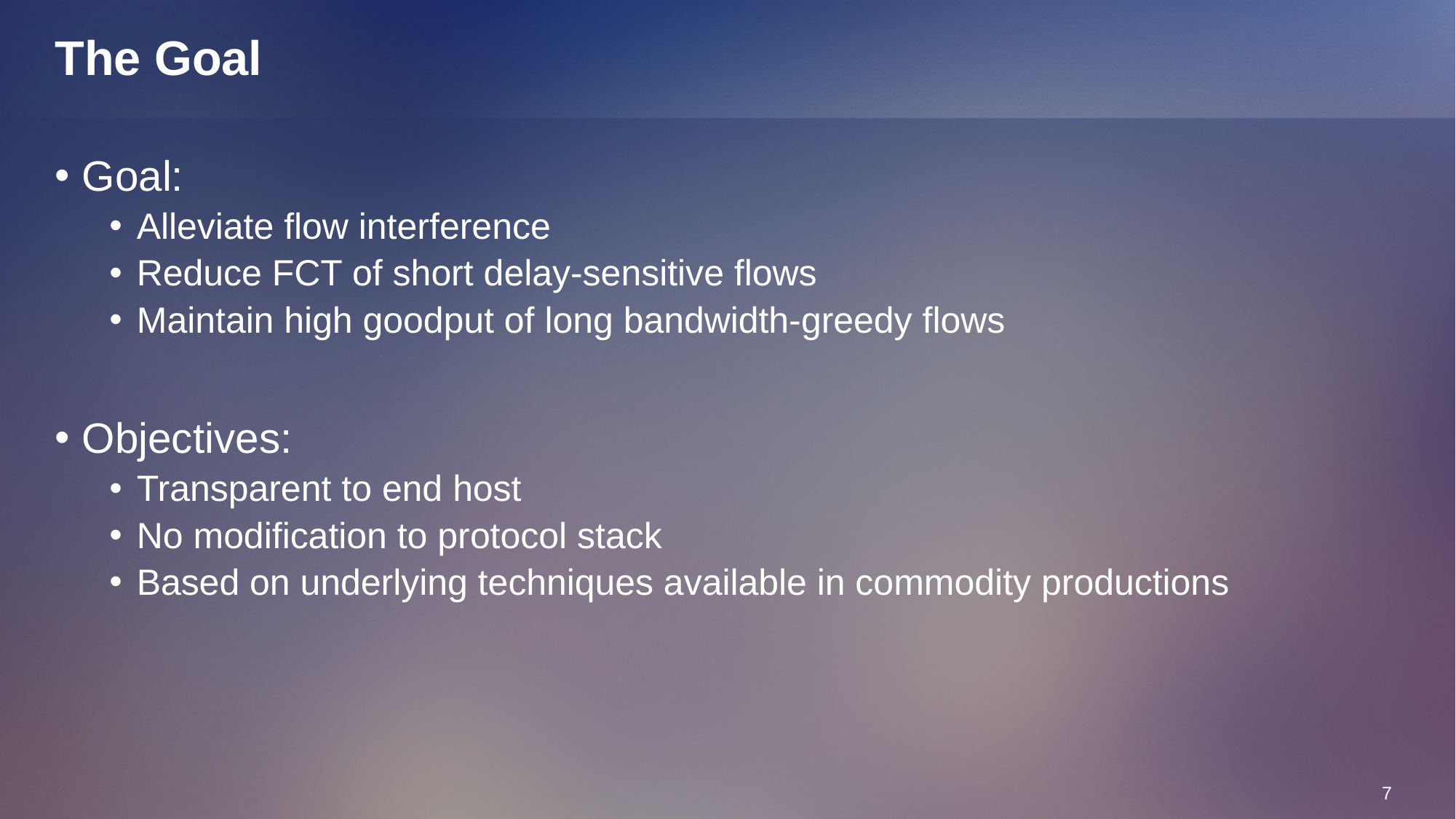

# The Goal
Goal:
Alleviate flow interference
Reduce FCT of short delay-sensitive flows
Maintain high goodput of long bandwidth-greedy flows

Objectives:
Transparent to end host
No modification to protocol stack
Based on underlying techniques available in commodity productions
7